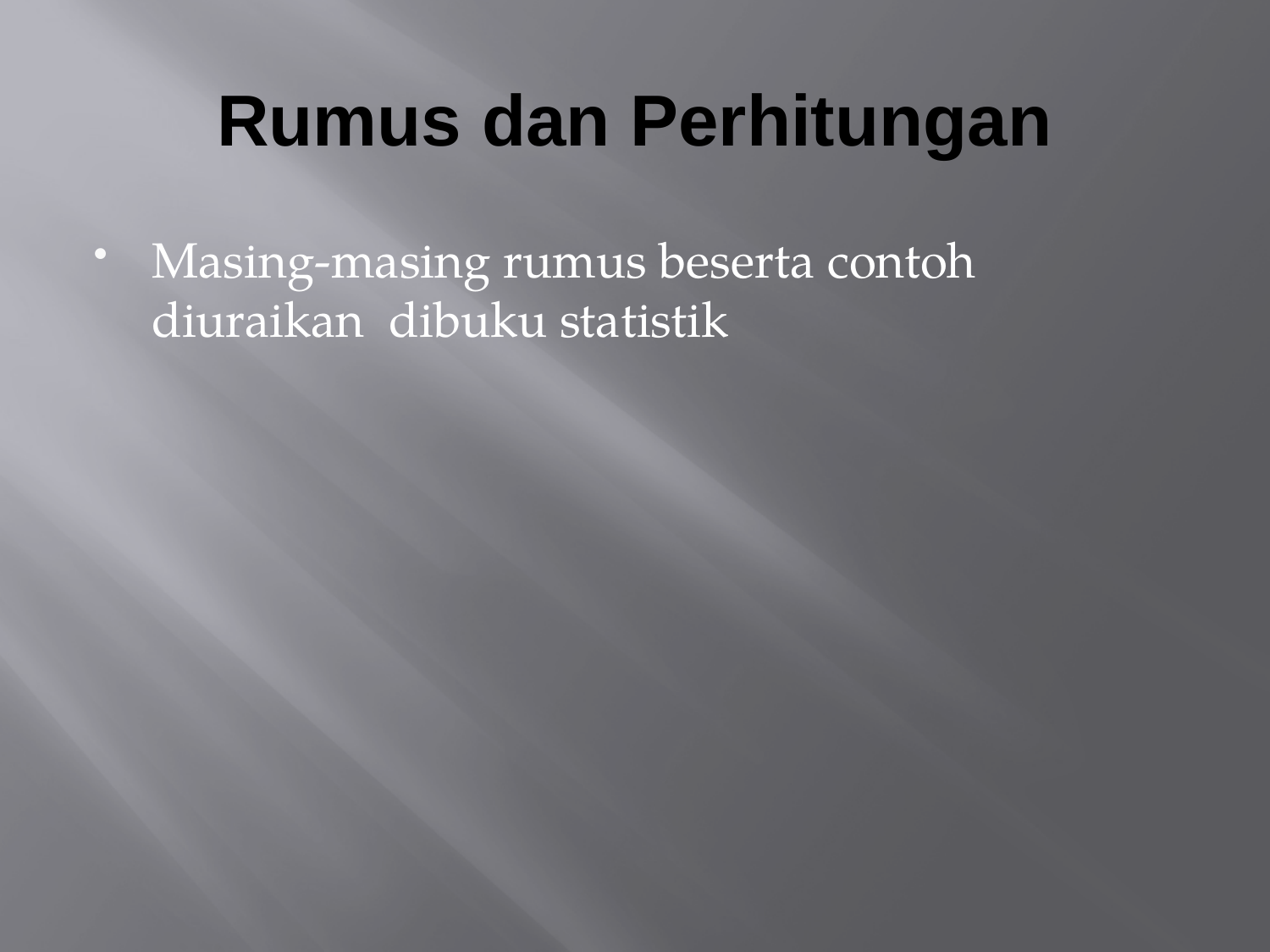

# Rumus dan Perhitungan
Masing-masing rumus beserta contoh diuraikan  dibuku statistik